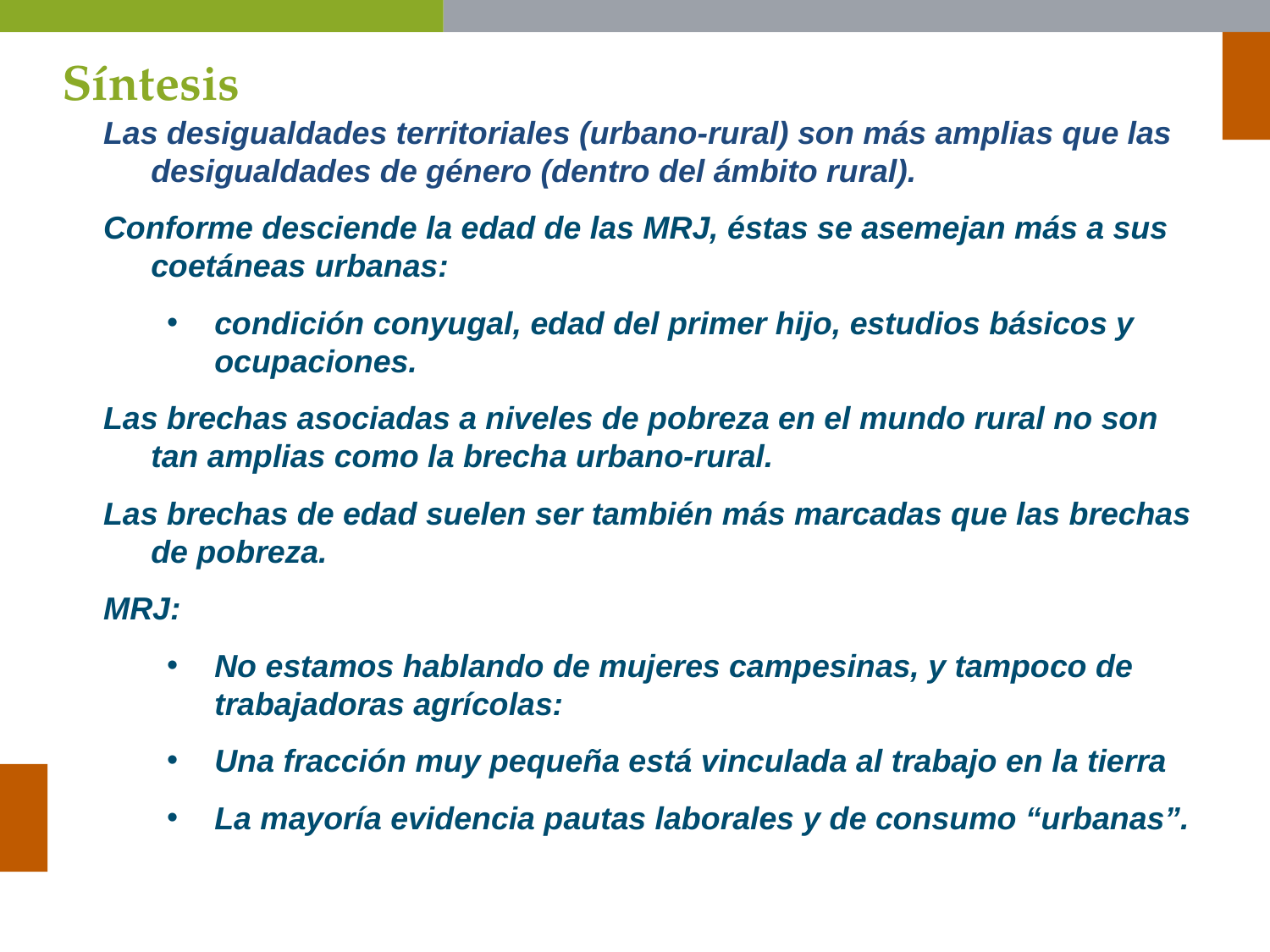

Síntesis

Las desigualdades territoriales (urbano-rural) son más amplias que las desigualdades de género (dentro del ámbito rural).
Conforme desciende la edad de las MRJ, éstas se asemejan más a sus coetáneas urbanas:
condición conyugal, edad del primer hijo, estudios básicos y ocupaciones.
Las brechas asociadas a niveles de pobreza en el mundo rural no son tan amplias como la brecha urbano-rural.
Las brechas de edad suelen ser también más marcadas que las brechas de pobreza.
MRJ:
No estamos hablando de mujeres campesinas, y tampoco de trabajadoras agrícolas:
Una fracción muy pequeña está vinculada al trabajo en la tierra
La mayoría evidencia pautas laborales y de consumo “urbanas”.